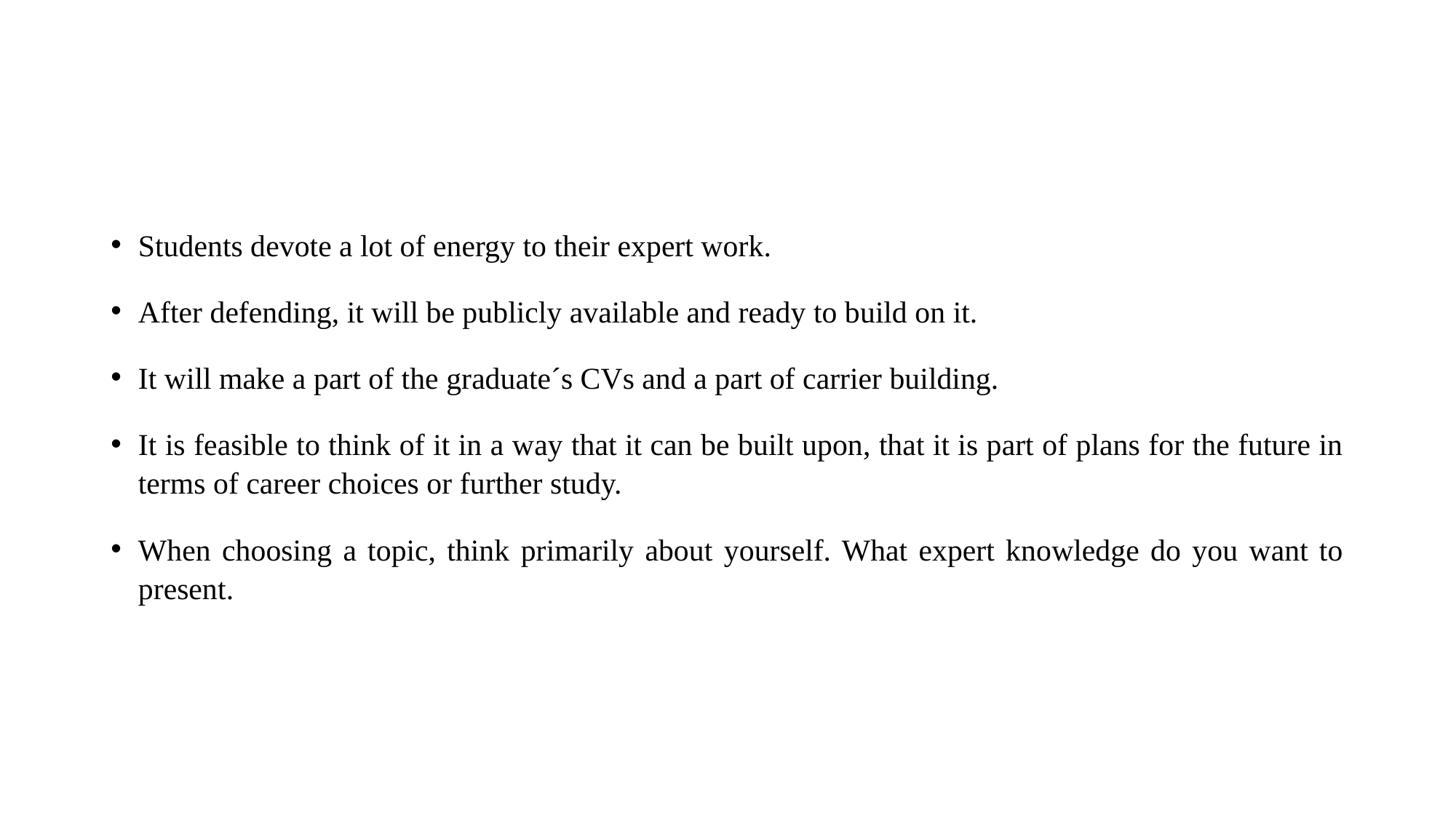

#
Students devote a lot of energy to their expert work.
After defending, it will be publicly available and ready to build on it.
It will make a part of the graduate´s CVs and a part of carrier building.
It is feasible to think of it in a way that it can be built upon, that it is part of plans for the future in terms of career choices or further study.
When choosing a topic, think primarily about yourself. What expert knowledge do you want to present.